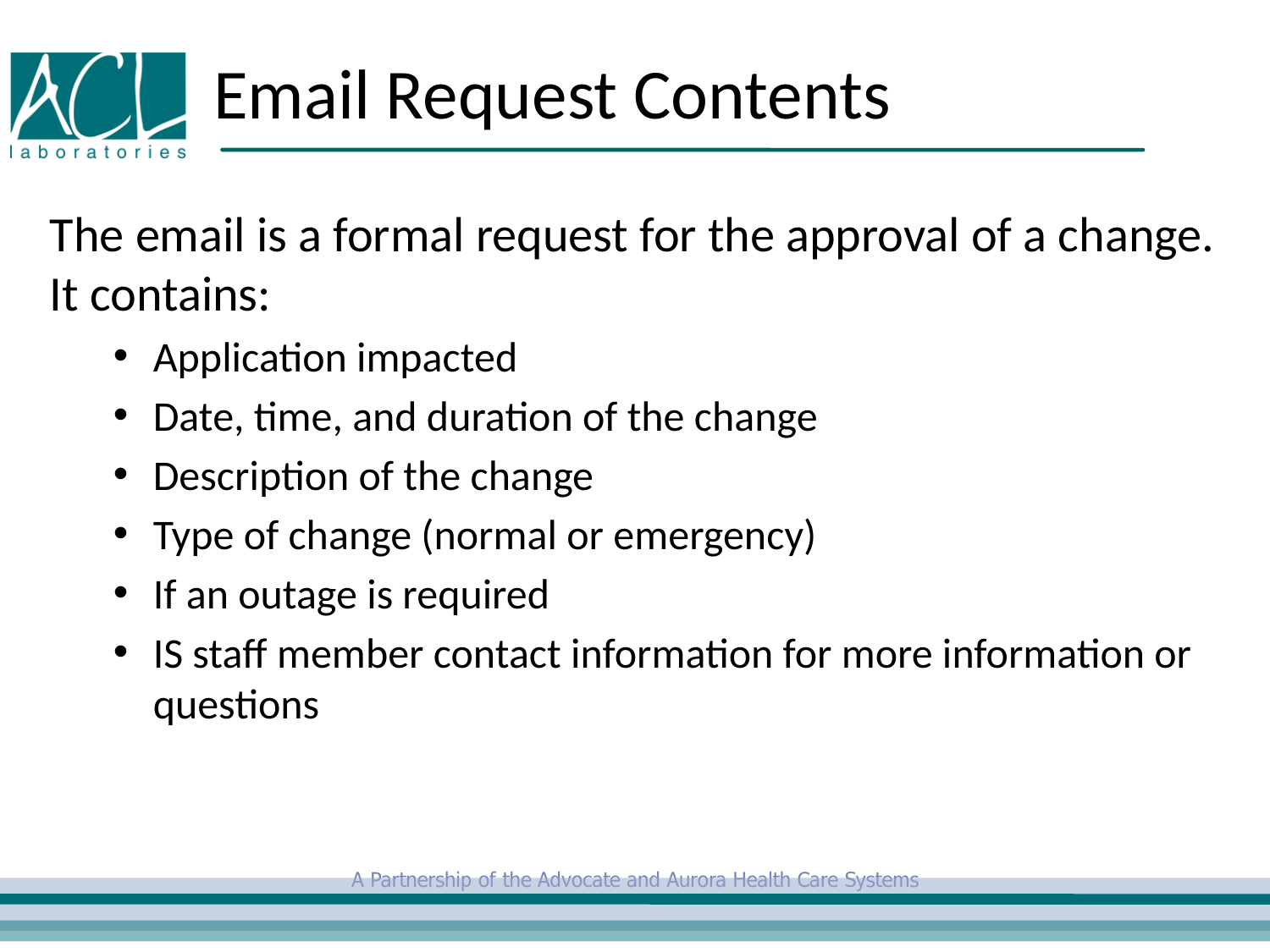

# Email Request Contents
The email is a formal request for the approval of a change. It contains:
Application impacted
Date, time, and duration of the change
Description of the change
Type of change (normal or emergency)
If an outage is required
IS staff member contact information for more information or questions